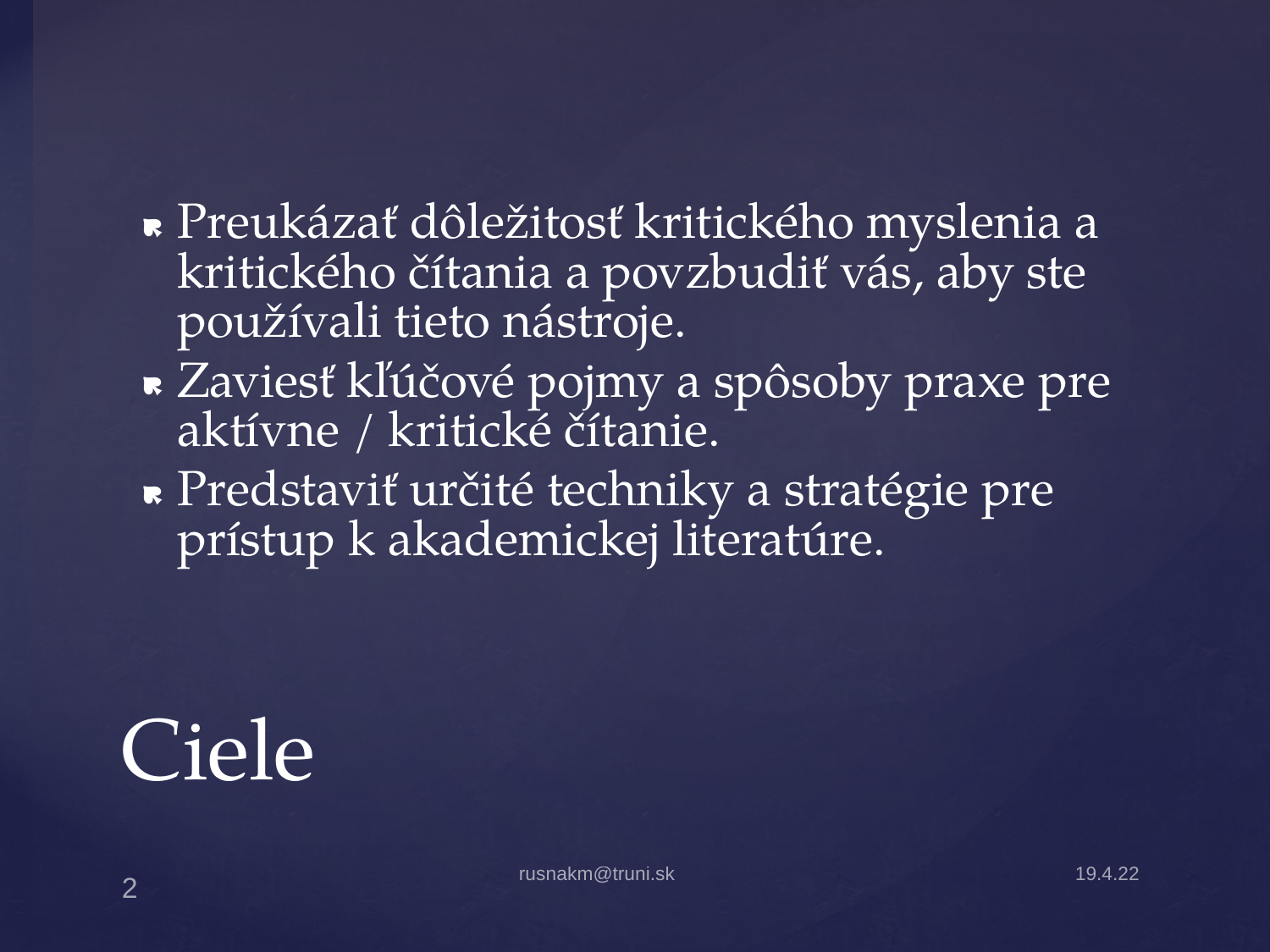

Preukázať dôležitosť kritického myslenia a kritického čítania a povzbudiť vás, aby ste používali tieto nástroje.
Zaviesť kľúčové pojmy a spôsoby praxe pre aktívne / kritické čítanie.
Predstaviť určité techniky a stratégie pre prístup k akademickej literatúre.
# Ciele
rusnakm@truni.sk
19.4.22
2